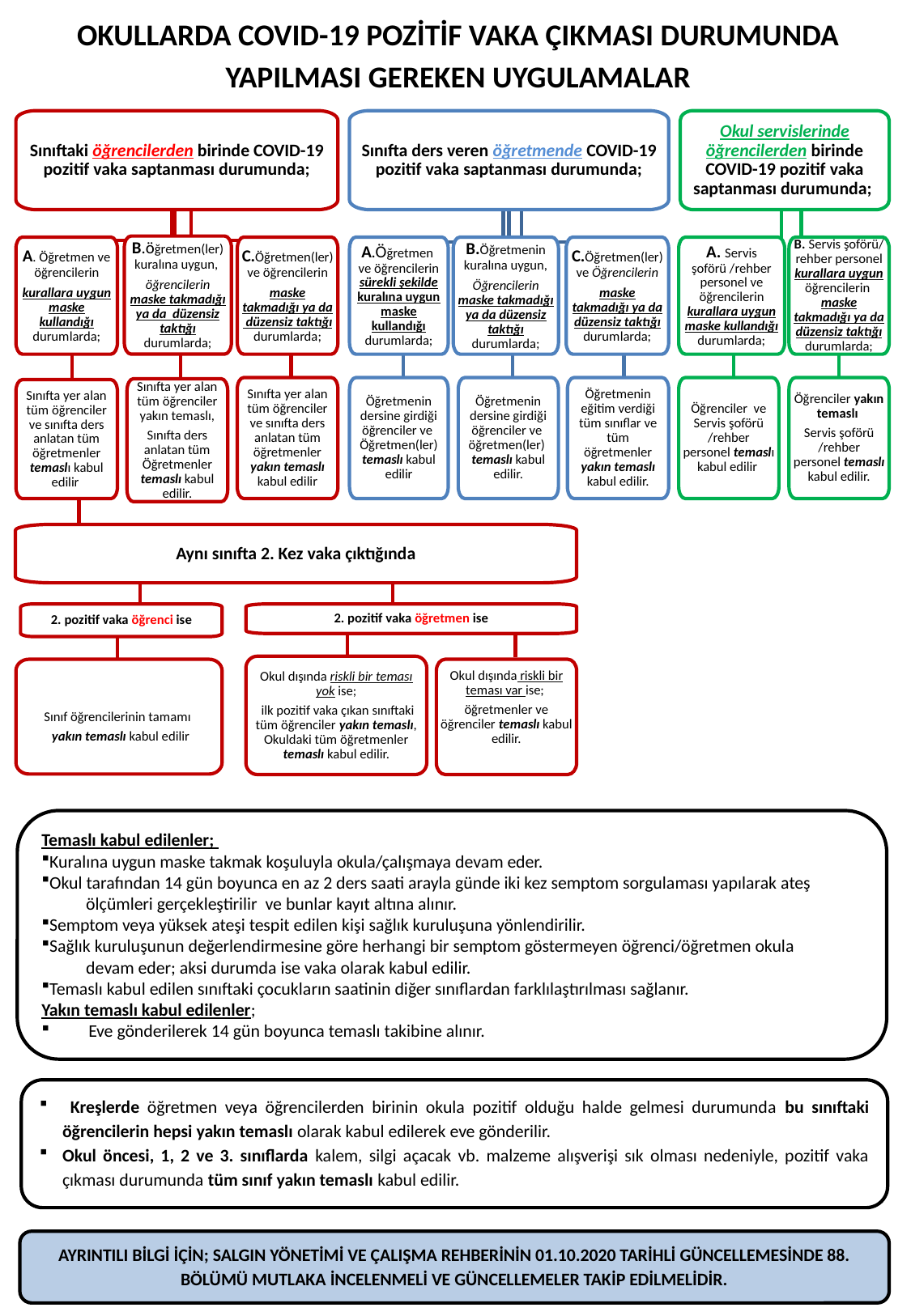

OKULLARDA COVID-19 POZİTİF VAKA ÇIKMASI DURUMUNDA YAPILMASI GEREKEN UYGULAMALAR
Sınıftaki öğrencilerden birinde COVID-19 pozitif vaka saptanması durumunda;
Sınıfta ders veren öğretmende COVID-19 pozitif vaka saptanması durumunda;
Okul servislerinde öğrencilerden birinde COVID-19 pozitif vaka saptanması durumunda;

B.öğretmen(ler) kuralına uygun,
öğrencilerin maske takmadığı ya da  düzensiz taktığı durumlarda;
A. Öğretmen ve öğrencilerin
kurallara uygun maske kullandığı durumlarda;
C.Öğretmen(ler) ve öğrencilerin
maske takmadığı ya da  düzensiz taktığı durumlarda;
A.Öğretmen  ve öğrencilerin sürekli şekilde kuralına uygun maske kullandığı durumlarda;
B.Öğretmenin kuralına uygun,
Öğrencilerin maske takmadığı ya da düzensiz taktığı durumlarda;
C.Öğretmen(ler) ve Öğrencilerin
maske takmadığı ya da düzensiz taktığı durumlarda;
A. Servis şoförü /rehber personel ve öğrencilerin kurallara uygun maske kullandığı durumlarda;
B. Servis şoförü/ rehber personel kurallara uygun öğrencilerin
maske takmadığı ya da düzensiz taktığı durumlarda;

Sınıfta yer alan tüm öğrenciler ve sınıfta ders anlatan tüm öğretmenler yakın temaslı kabul edilir
Öğretmenin dersine girdiği öğrenciler ve  Öğretmen(ler) temaslı kabul edilir
Öğretmenin dersine girdiği öğrenciler ve  öğretmen(ler)  temaslı kabul edilir.
Öğretmenin eğitim verdiği tüm sınıflar ve tüm öğretmenler yakın temaslı kabul edilir.
Öğrenciler  ve Servis şoförü /rehber personel temaslı kabul edilir
Öğrenciler yakın temaslı
Servis şoförü /rehber personel temaslı kabul edilir.
Sınıfta yer alan tüm öğrenciler yakın temaslı,
Sınıfta ders anlatan tüm Öğretmenler temaslı kabul edilir.
Sınıfta yer alan tüm öğrenciler ve sınıfta ders anlatan tüm öğretmenler temaslı kabul edilir

Aynı sınıfta 2. Kez vaka çıktığında

2. pozitif vaka öğretmen ise
Okul dışında riskli bir teması yok ise;
 ilk pozitif vaka çıkan sınıftaki tüm öğrenciler yakın temaslı, Okuldaki tüm öğretmenler temaslı kabul edilir.

Sınıf öğrencilerinin tamamı
 yakın temaslı kabul edilir
Okul dışında riskli bir teması var ise;
öğretmenler ve öğrenciler temaslı kabul edilir.

2. pozitif vaka öğrenci ise

Temaslı kabul edilenler;
Kuralına uygun maske takmak koşuluyla okula/çalışmaya devam eder.
Okul tarafından 14 gün boyunca en az 2 ders saati arayla günde iki kez semptom sorgulaması yapılarak ateş
           ölçümleri gerçekleştirilir  ve bunlar kayıt altına alınır.
Semptom veya yüksek ateşi tespit edilen kişi sağlık kuruluşuna yönlendirilir.
Sağlık kuruluşunun değerlendirmesine göre herhangi bir semptom göstermeyen öğrenci/öğretmen okula
           devam eder; aksi durumda ise vaka olarak kabul edilir.
Temaslı kabul edilen sınıftaki çocukların saatinin diğer sınıflardan farklılaştırılması sağlanır.
Yakın temaslı kabul edilenler;
      Eve gönderilerek 14 gün boyunca temaslı takibine alınır.

 Kreşlerde öğretmen veya öğrencilerden birinin okula pozitif olduğu halde gelmesi durumunda bu sınıftaki öğrencilerin hepsi yakın temaslı olarak kabul edilerek eve gönderilir.
Okul öncesi, 1, 2 ve 3. sınıflarda kalem, silgi açacak vb. malzeme alışverişi sık olması nedeniyle, pozitif vaka çıkması durumunda tüm sınıf yakın temaslı kabul edilir.

AYRINTILI BİLGİ İÇİN; SALGIN YÖNETİMİ VE ÇALIŞMA REHBERİNİN 01.10.2020 TARİHLİ GÜNCELLEMESİNDE 88. BÖLÜMÜ MUTLAKA İNCELENMELİ VE GÜNCELLEMELER TAKİP EDİLMELİDİR.